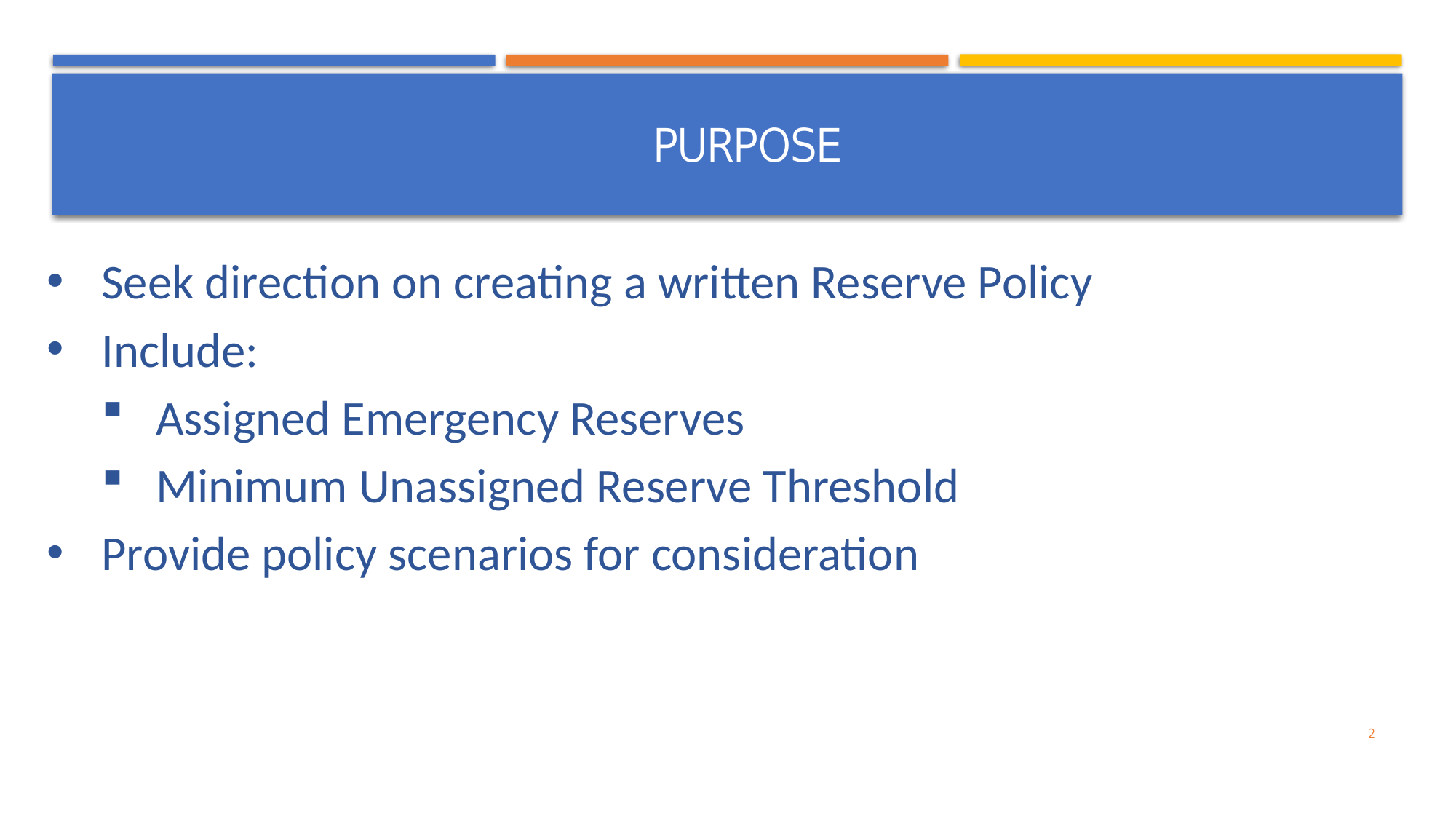

#
PURPOSE
Seek direction on creating a written Reserve Policy
Include:
Assigned Emergency Reserves
Minimum Unassigned Reserve Threshold
Provide policy scenarios for consideration

2